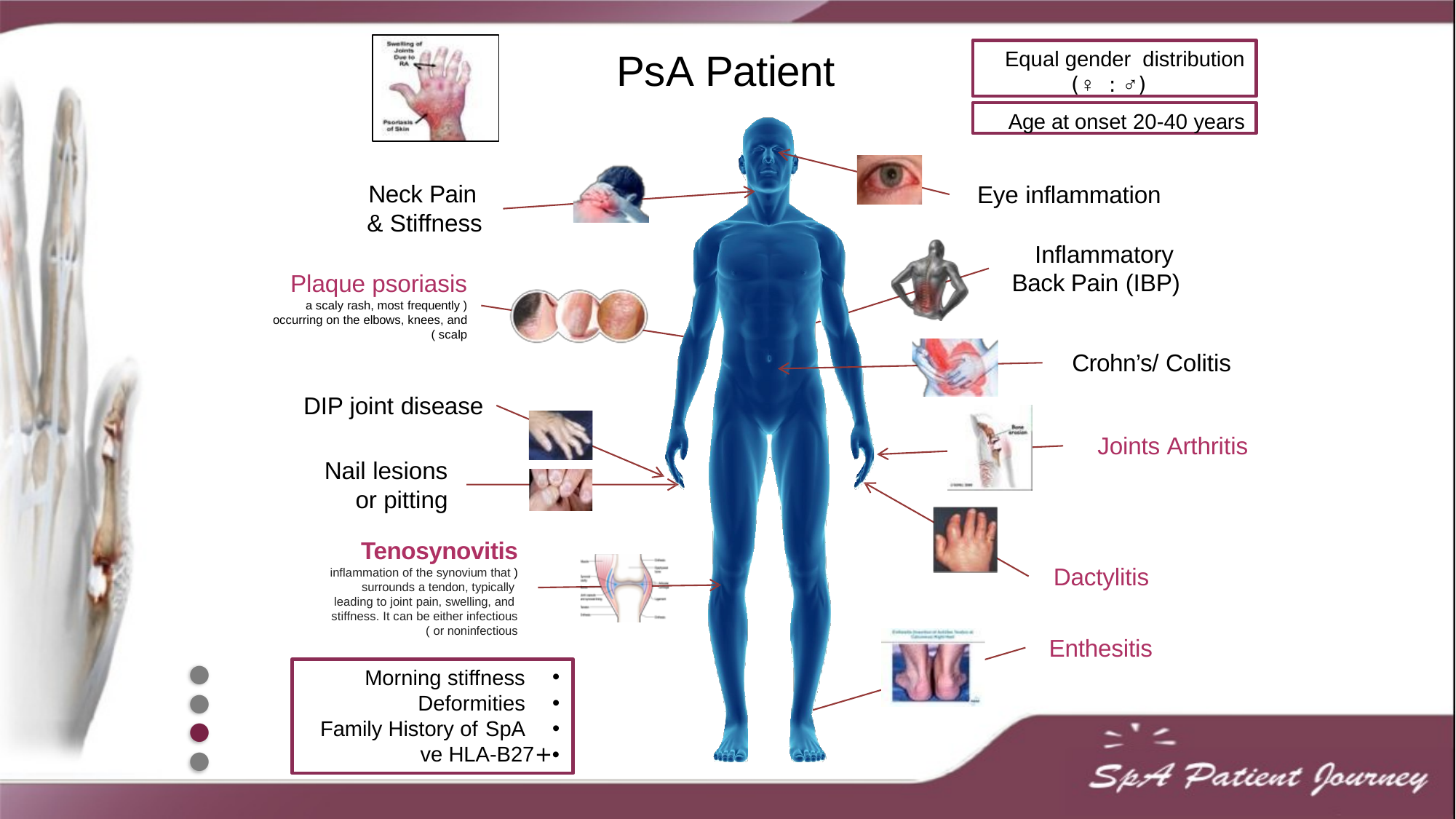

Equal gender  distribution (♂ :  ♀)
# PsA Patient
Age at onset 20-40 years

Neck Pain  & Stiffness
Eye inflammation

Inflammatory  Back Pain (IBP)

Plaque psoriasis
(a scaly rash, most frequently  occurring on the elbows, knees, and  scalp)

Crohn’s/ Colitis

DIP joint disease

Joints Arthritis

Nail lesions
or pitting

Tenosynovitis
(inflammation of the synovium that  surrounds a tendon, typically  leading to joint pain, swelling, and  stiffness. It can be either infectious  or noninfectious)

Dactylitis

Enthesitis

●
●
●
●

Morning stiffness
Deformities
Family History of SpA
•	+ve HLA-B27